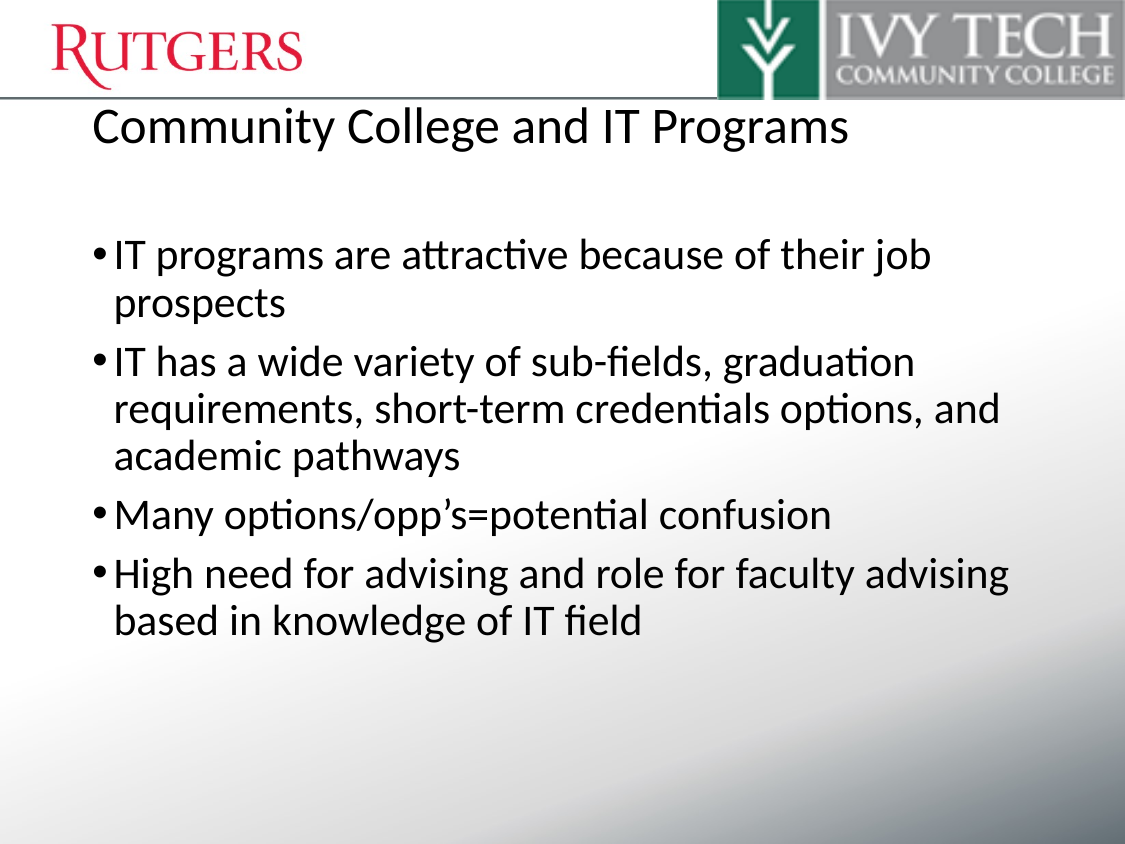

# Community College and IT Programs
IT programs are attractive because of their job prospects
IT has a wide variety of sub-fields, graduation requirements, short-term credentials options, and academic pathways
Many options/opp’s=potential confusion
High need for advising and role for faculty advising based in knowledge of IT field